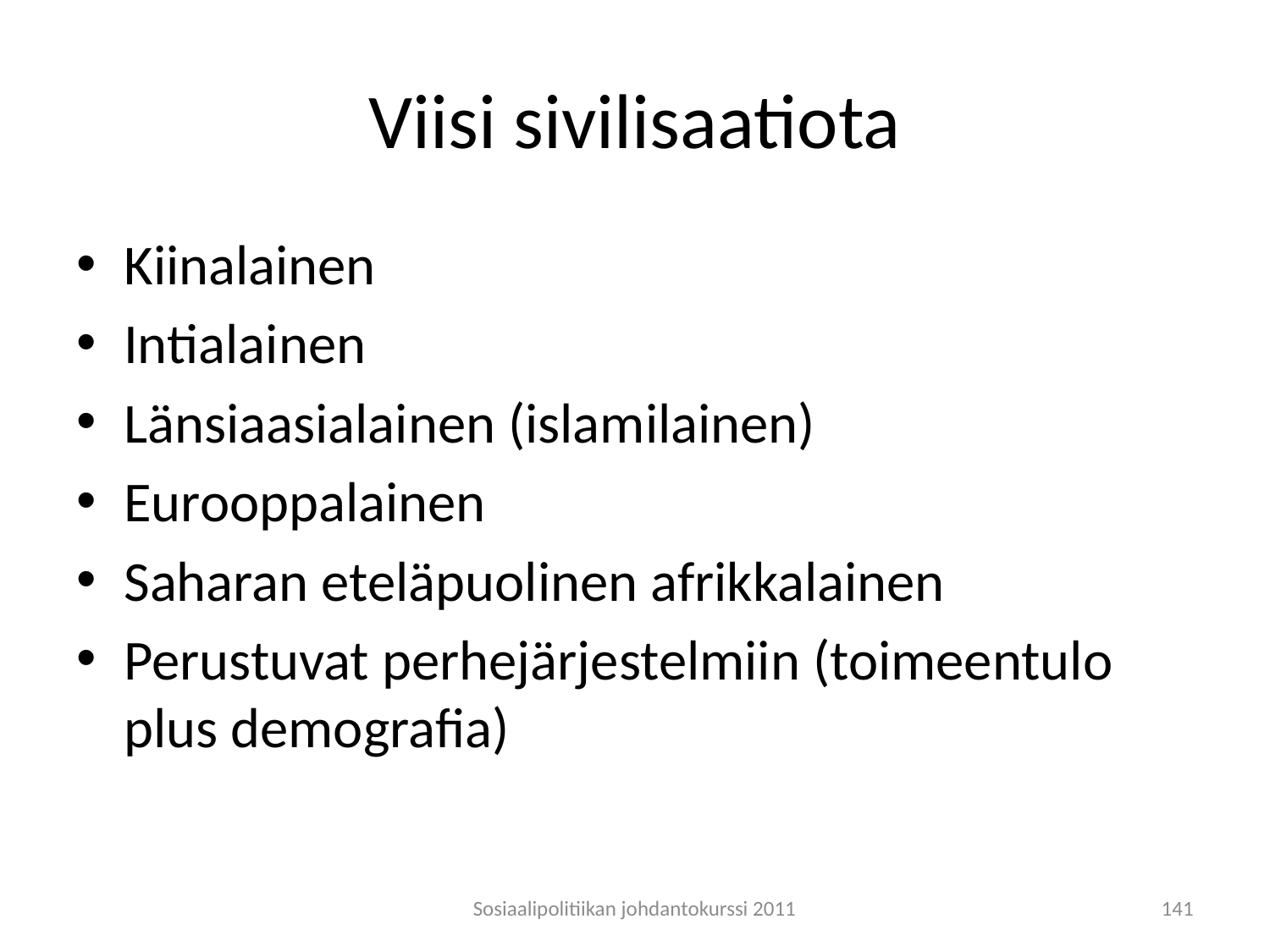

# Viisi sivilisaatiota
Kiinalainen
Intialainen
Länsiaasialainen (islamilainen)
Eurooppalainen
Saharan eteläpuolinen afrikkalainen
Perustuvat perhejärjestelmiin (toimeentulo plus demografia)
Sosiaalipolitiikan johdantokurssi 2011
141